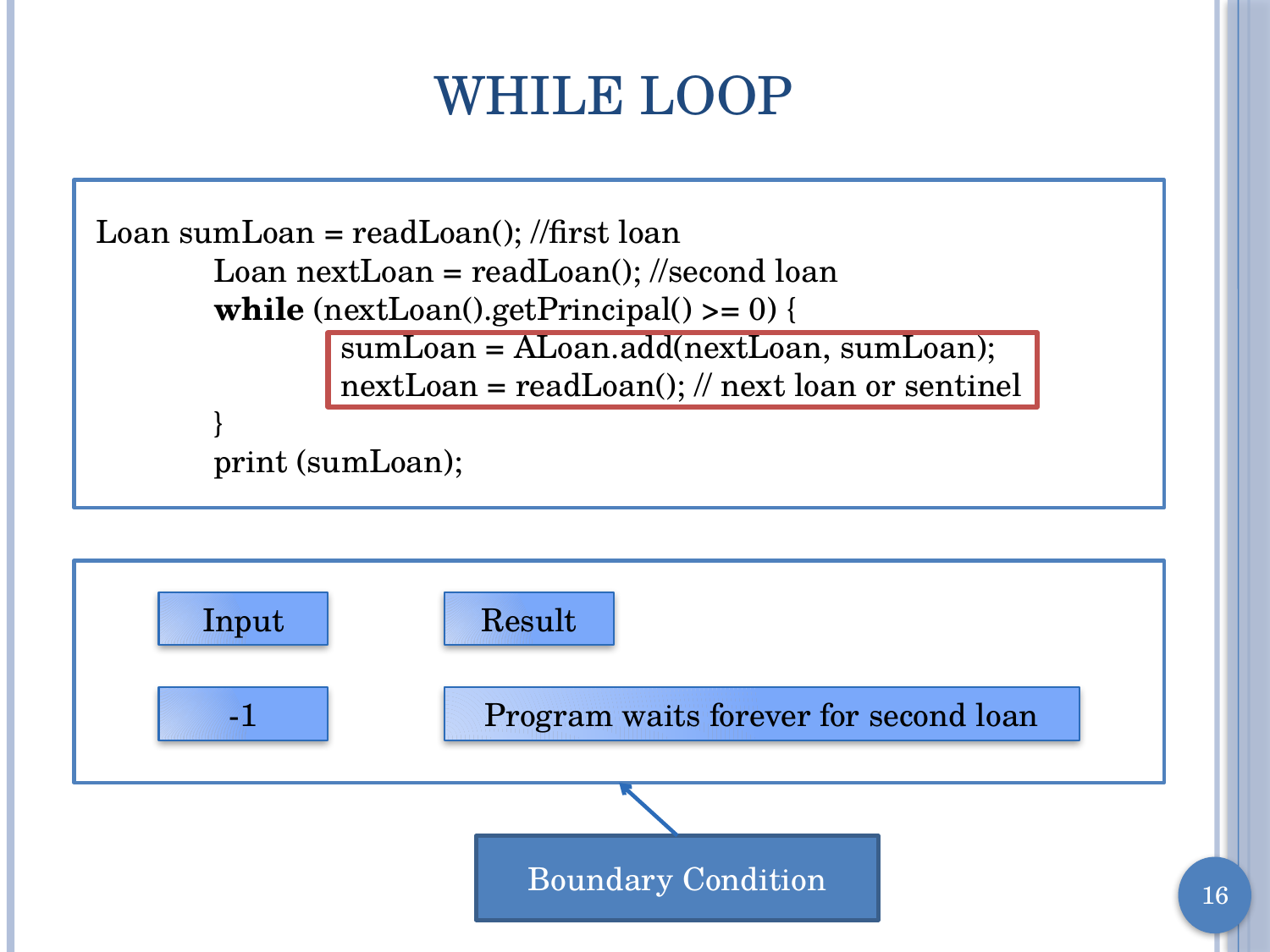

# While Loop
 Loan sumLoan = readLoan(); //first loan
	Loan nextLoan = readLoan(); //second loan
	while (nextLoan().getPrincipal() >= 0) {
		sumLoan = ALoan.add(nextLoan, sumLoan);
		nextLoan = readLoan(); // next loan or sentinel
	}
	print (sumLoan);

Input
Result
-1
Program waits forever for second loan
Boundary Condition